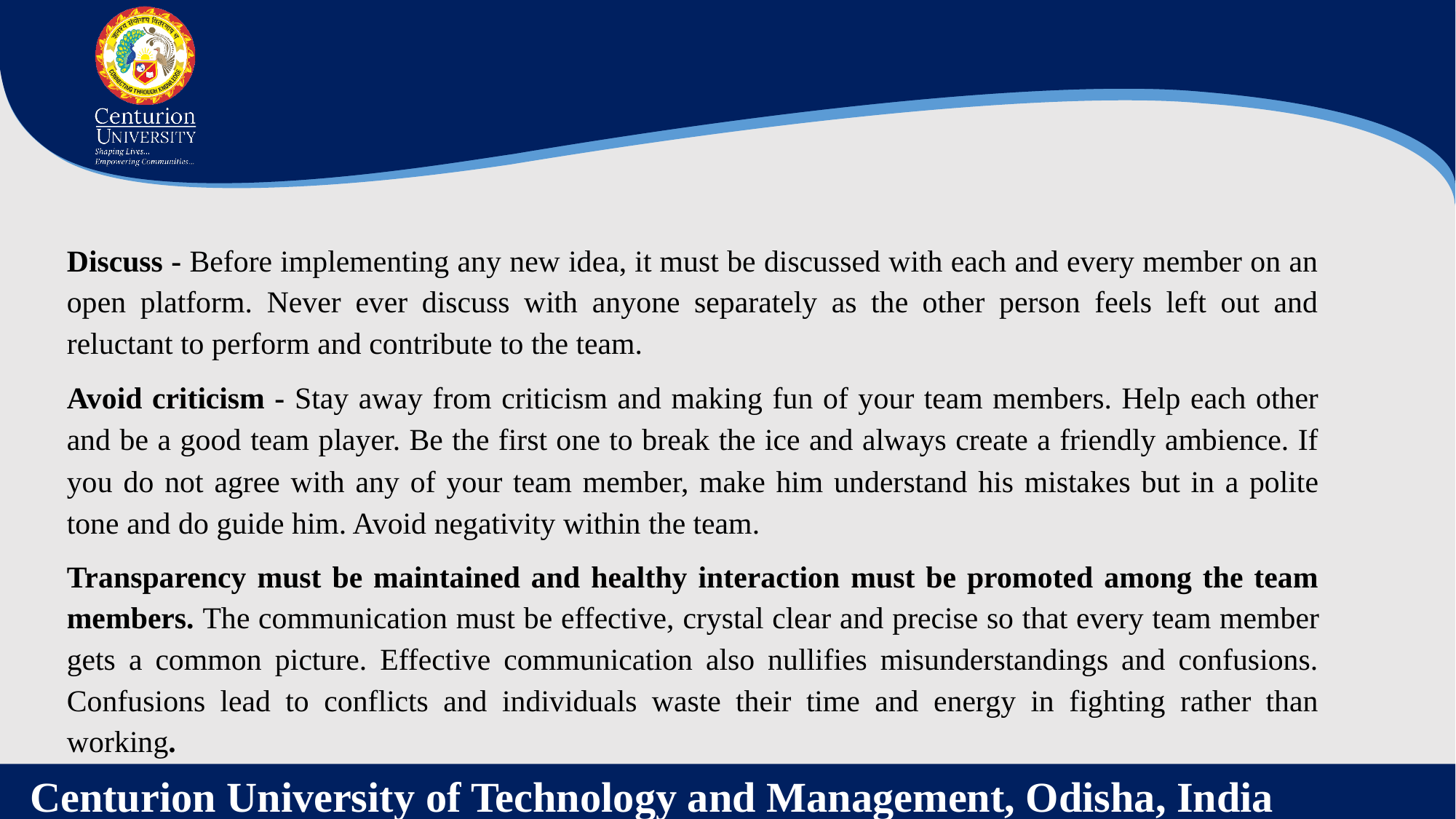

Discuss - Before implementing any new idea, it must be discussed with each and every member on an open platform. Never ever discuss with anyone separately as the other person feels left out and reluctant to perform and contribute to the team.
Avoid criticism - Stay away from criticism and making fun of your team members. Help each other and be a good team player. Be the first one to break the ice and always create a friendly ambience. If you do not agree with any of your team member, make him understand his mistakes but in a polite tone and do guide him. Avoid negativity within the team.
Transparency must be maintained and healthy interaction must be promoted among the team members. The communication must be effective, crystal clear and precise so that every team member gets a common picture. Effective communication also nullifies misunderstandings and confusions. Confusions lead to conflicts and individuals waste their time and energy in fighting rather than working.